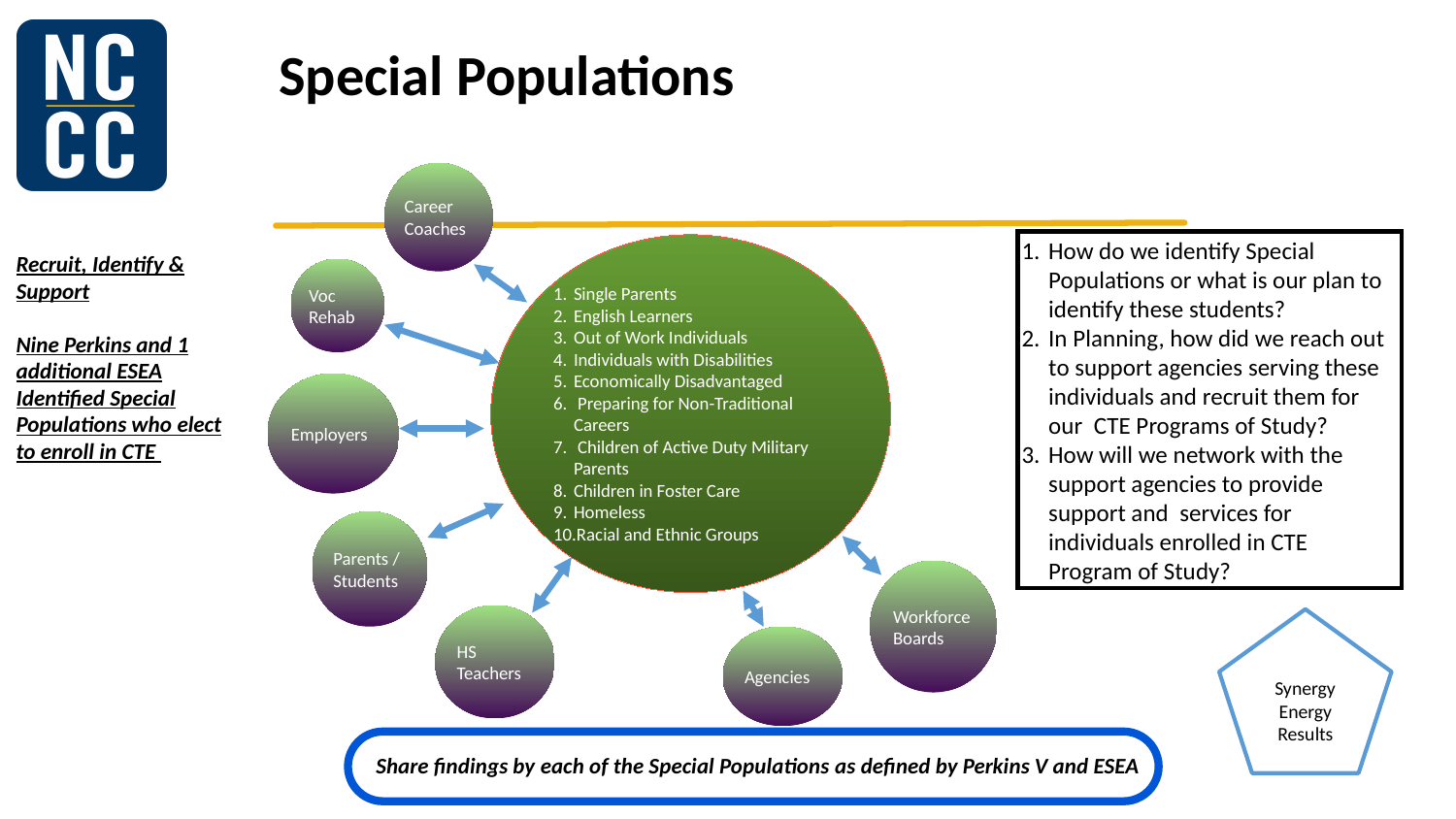

Special Populations
Career Coaches
How do we identify Special Populations or what is our plan to identify these students?
In Planning, how did we reach out to support agencies serving these individuals and recruit them for our  CTE Programs of Study?
How will we network with the support agencies to provide support and  services for individuals enrolled in CTE Program of Study?
Single Parents
English Learners
Out of Work Individuals
Individuals with Disabilities
Economically Disadvantaged
 Preparing for Non-Traditional Careers
 Children of Active Duty Military Parents
Children in Foster Care
Homeless
Racial and Ethnic Groups
Recruit, Identify & Support

Nine Perkins and 1 additional ESEA Identified Special Populations who elect to enroll in CTE
Voc Rehab

Employers

Parents /Students

Workforce Boards

HS Teachers
Synergy
Energy
Results
Agencies

Share findings by each of the Special Populations as defined by Perkins V and ESEA